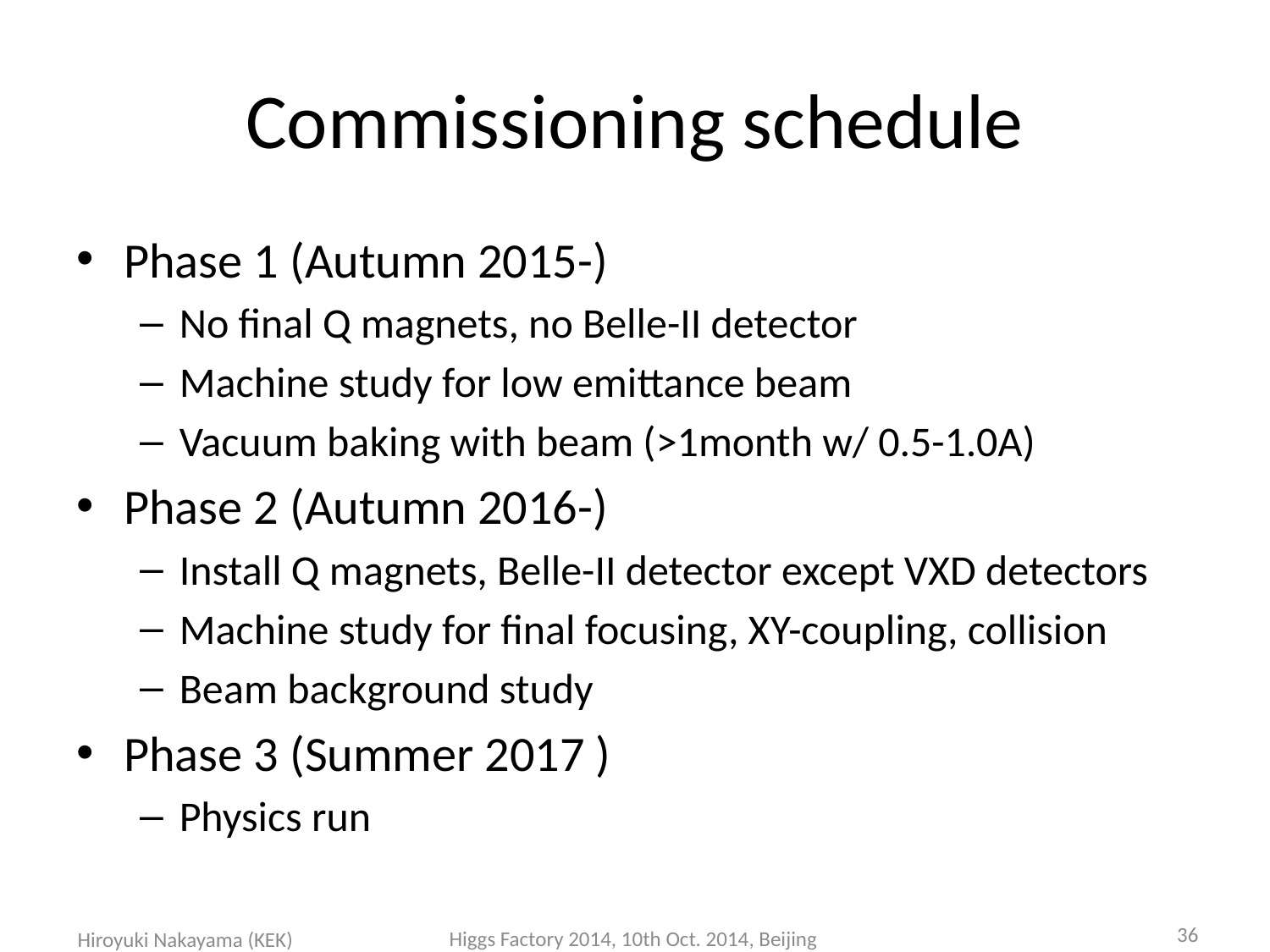

# Commissioning schedule
Phase 1 (Autumn 2015-)
No final Q magnets, no Belle-II detector
Machine study for low emittance beam
Vacuum baking with beam (>1month w/ 0.5-1.0A)
Phase 2 (Autumn 2016-)
Install Q magnets, Belle-II detector except VXD detectors
Machine study for final focusing, XY-coupling, collision
Beam background study
Phase 3 (Summer 2017 )
Physics run
36
Hiroyuki Nakayama (KEK)
Higgs Factory 2014, 10th Oct. 2014, Beijing